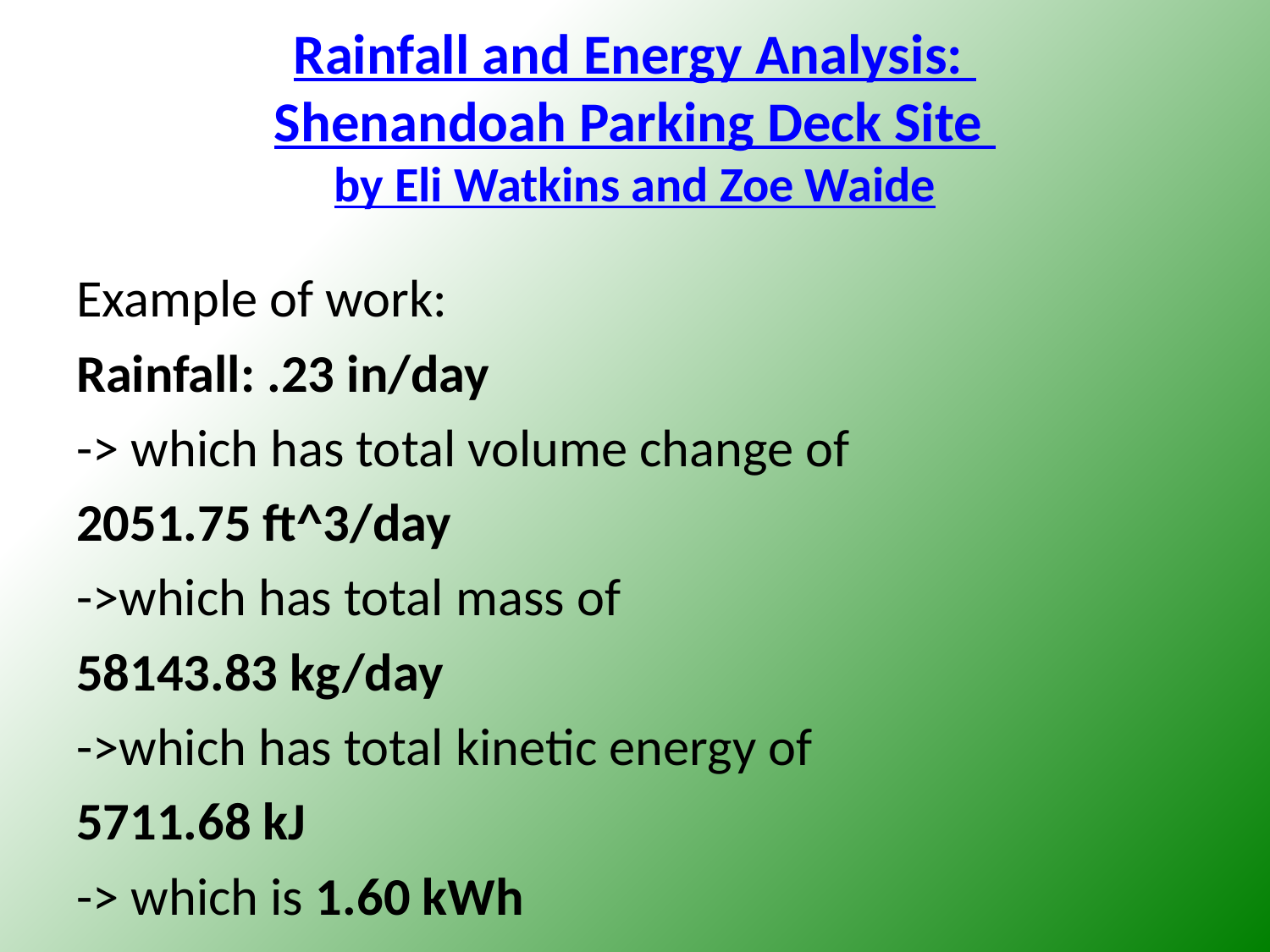

# Rainfall and Energy Analysis: Shenandoah Parking Deck Site by Eli Watkins and Zoe Waide
Example of work:
Rainfall: .23 in/day
-> which has total volume change of
2051.75 ft^3/day
->which has total mass of
58143.83 kg/day
->which has total kinetic energy of
5711.68 kJ
-> which is 1.60 kWh